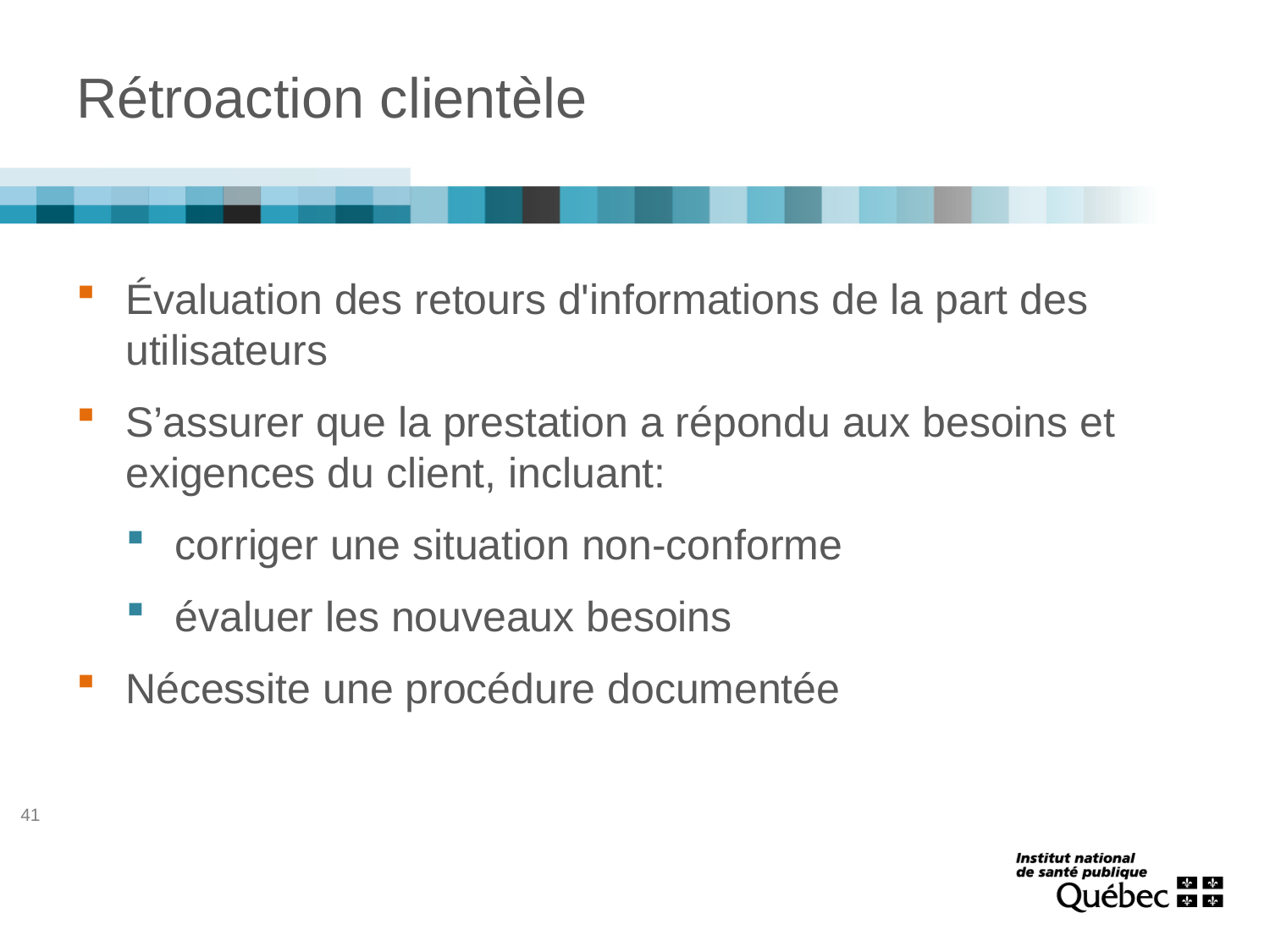

# Rétroaction clientèle
Évaluation des retours d'informations de la part des utilisateurs
S’assurer que la prestation a répondu aux besoins et exigences du client, incluant:
corriger une situation non-conforme
évaluer les nouveaux besoins
Nécessite une procédure documentée

41